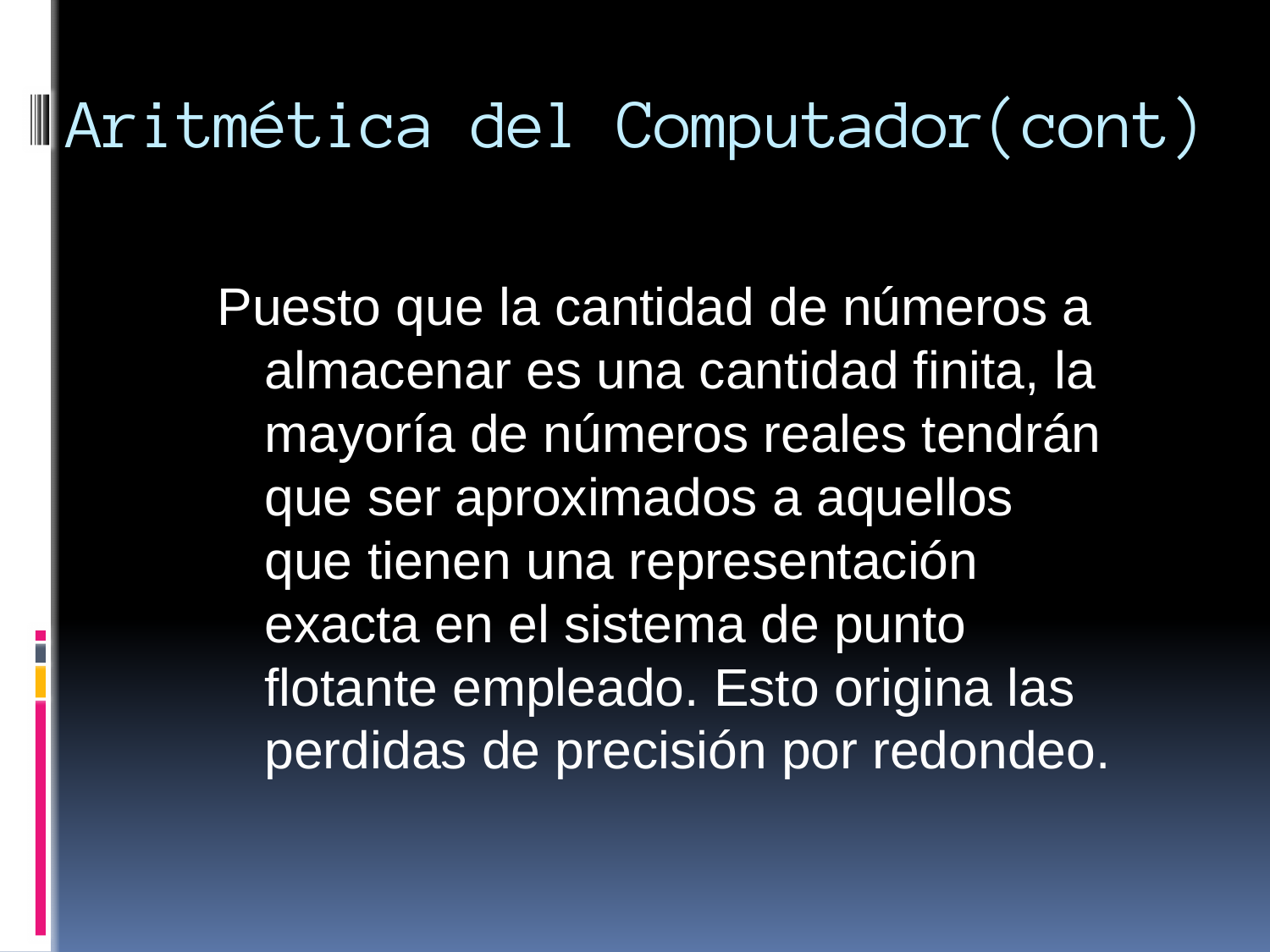

# Aritmética del Computador(cont)
Puesto que la cantidad de números a almacenar es una cantidad finita, la mayoría de números reales tendrán que ser aproximados a aquellos que tienen una representación exacta en el sistema de punto flotante empleado. Esto origina las perdidas de precisión por redondeo.